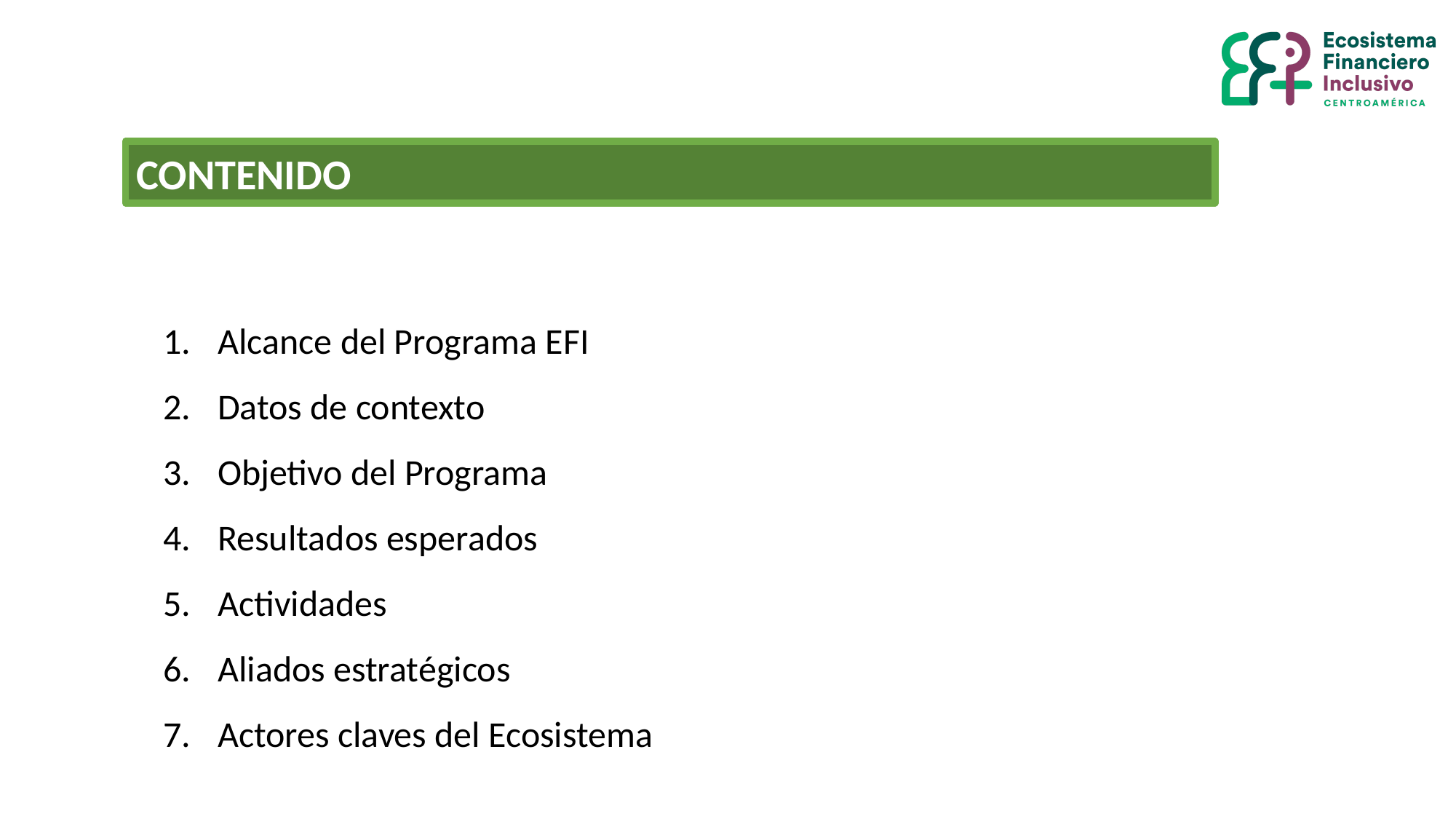

CONTENIDO
Alcance del Programa EFI
Datos de contexto
Objetivo del Programa
Resultados esperados
Actividades
Aliados estratégicos
Actores claves del Ecosistema